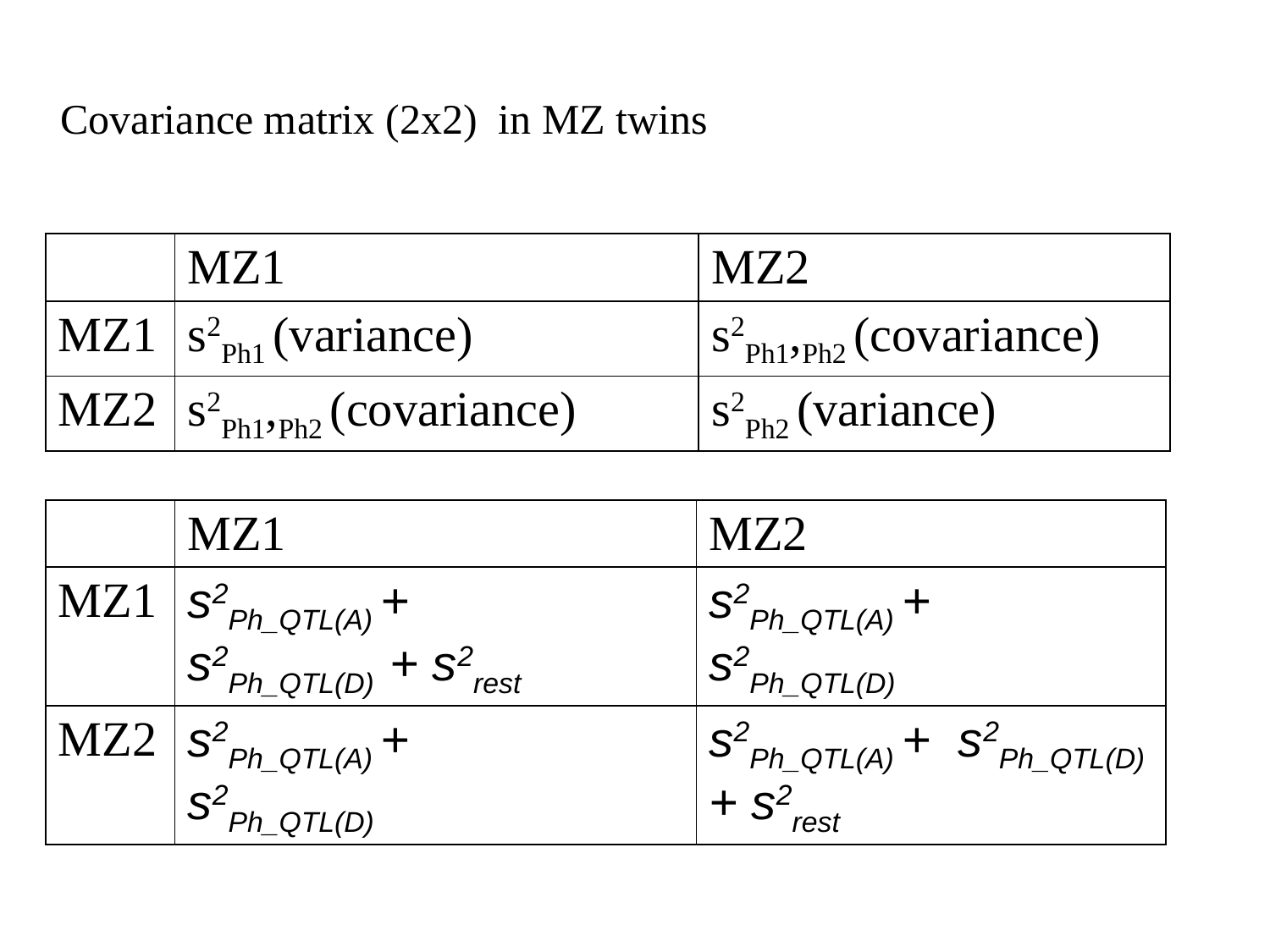

Covariance matrix (2x2)  in MZ twins
|  | MZ1 | MZ2 |
| --- | --- | --- |
| MZ1 | s2Ph1 (variance) | s2Ph1,Ph2 (covariance) |
| MZ2 | s2Ph1,Ph2 (covariance) | s2Ph2 (variance) |
|  | MZ1 | MZ2 |
| --- | --- | --- |
| MZ1 | s2Ph\_QTL(A) + s2Ph\_QTL(D) + s2rest | s2Ph\_QTL(A) + s2Ph\_QTL(D) |
| MZ2 | s2Ph\_QTL(A) + s2Ph\_QTL(D) | s2Ph\_QTL(A) + s2Ph\_QTL(D) + s2rest |